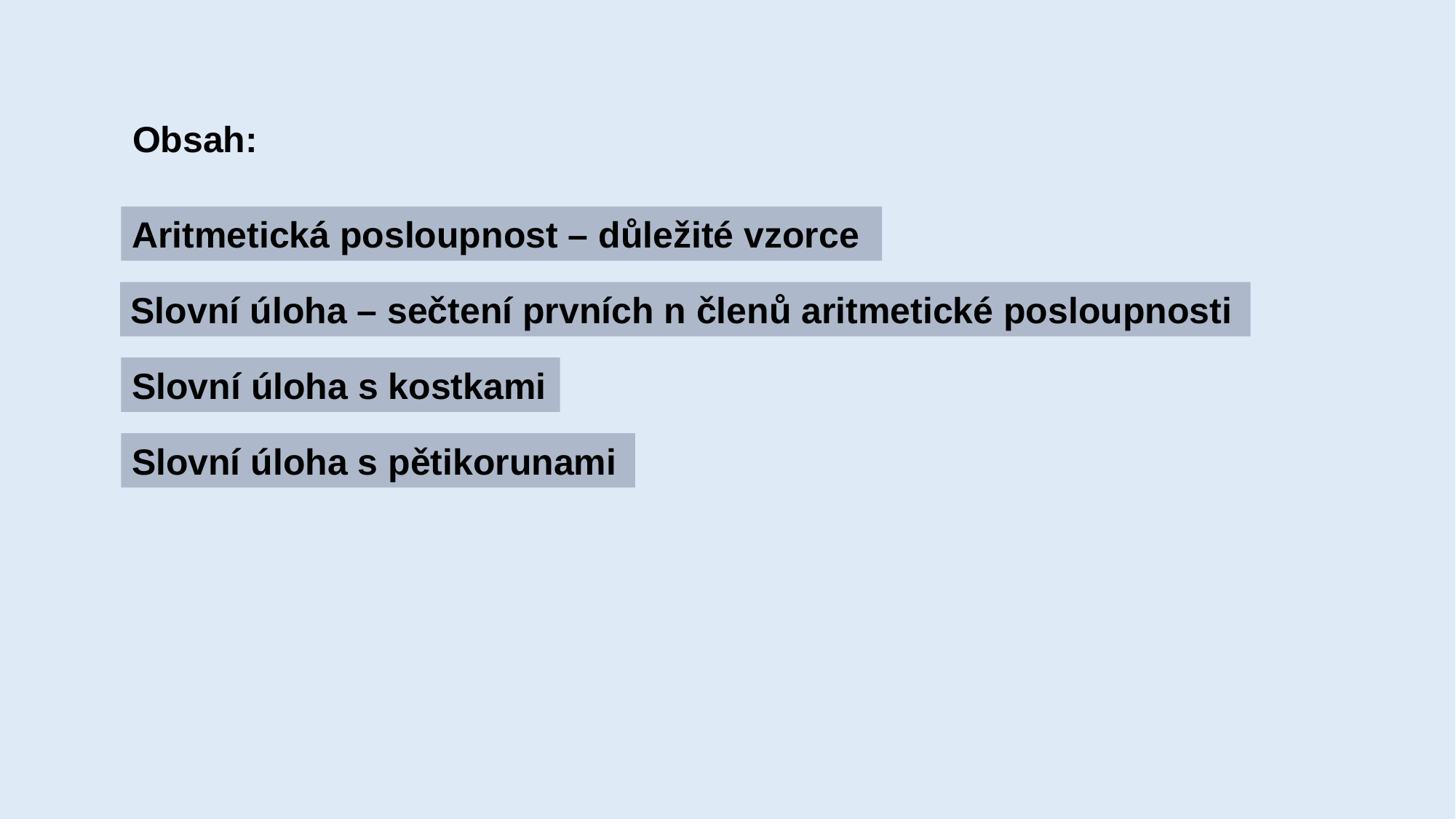

Obsah:
Aritmetická posloupnost – důležité vzorce
Slovní úloha – sečtení prvních n členů aritmetické posloupnosti
Slovní úloha s kostkami
Slovní úloha s pětikorunami